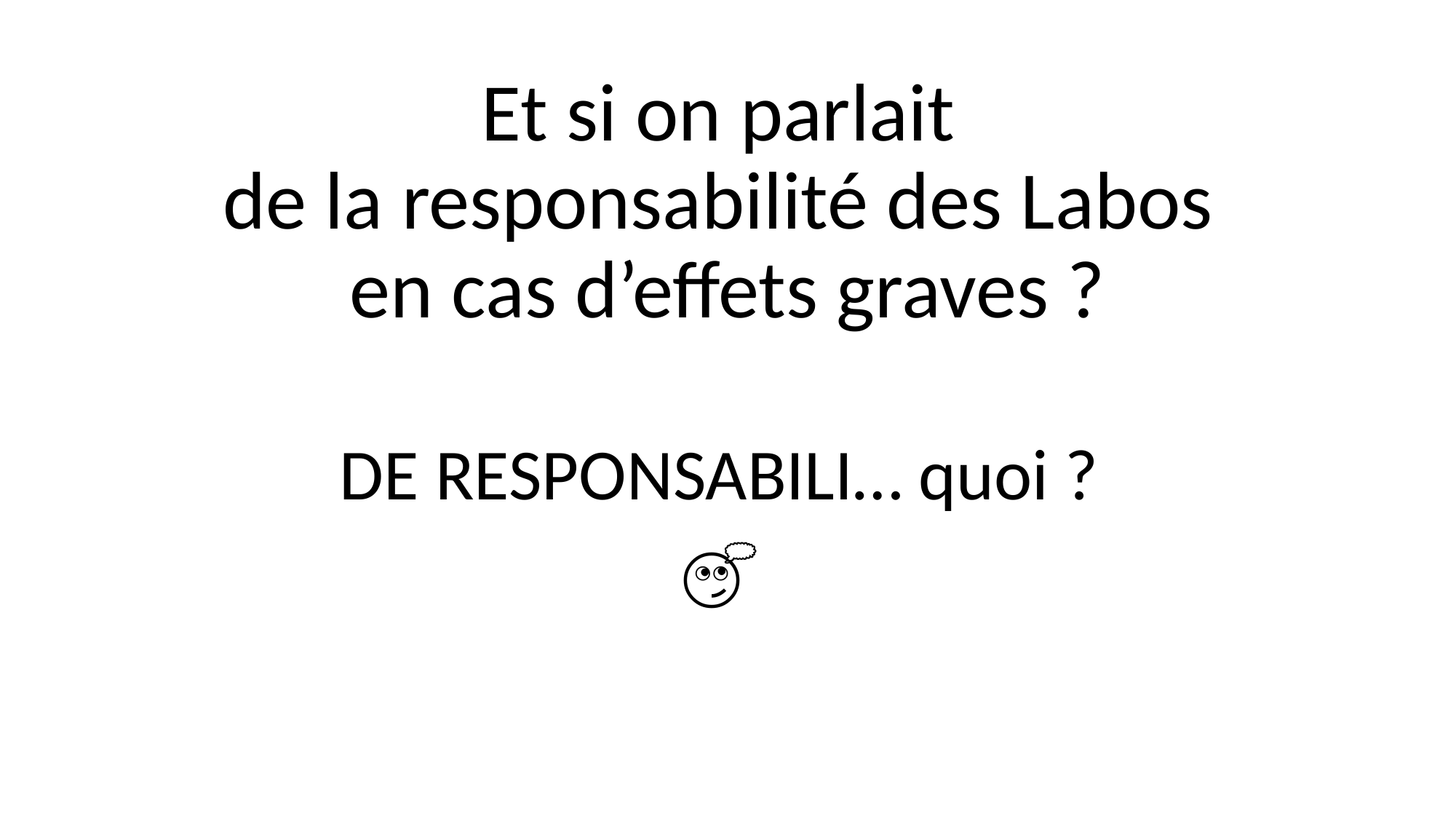

# Et si on parlait de la responsabilité des Labos en cas d’effets graves ?

DE RESPONSABILI… quoi ?

🤔